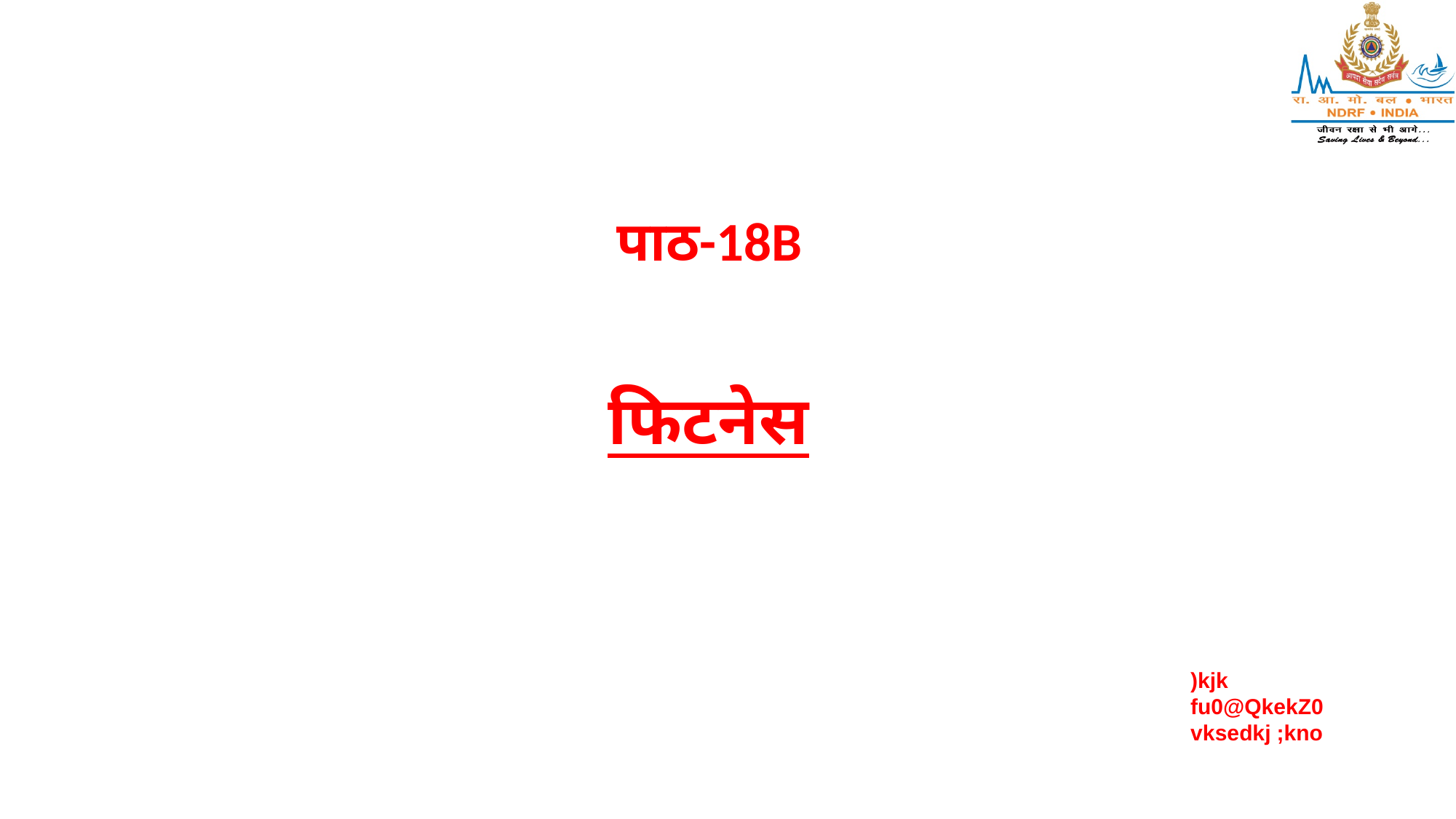

# पाठ-18B
फिटनेस
)kjk
fu0@QkekZ0
vksedkj ;kno